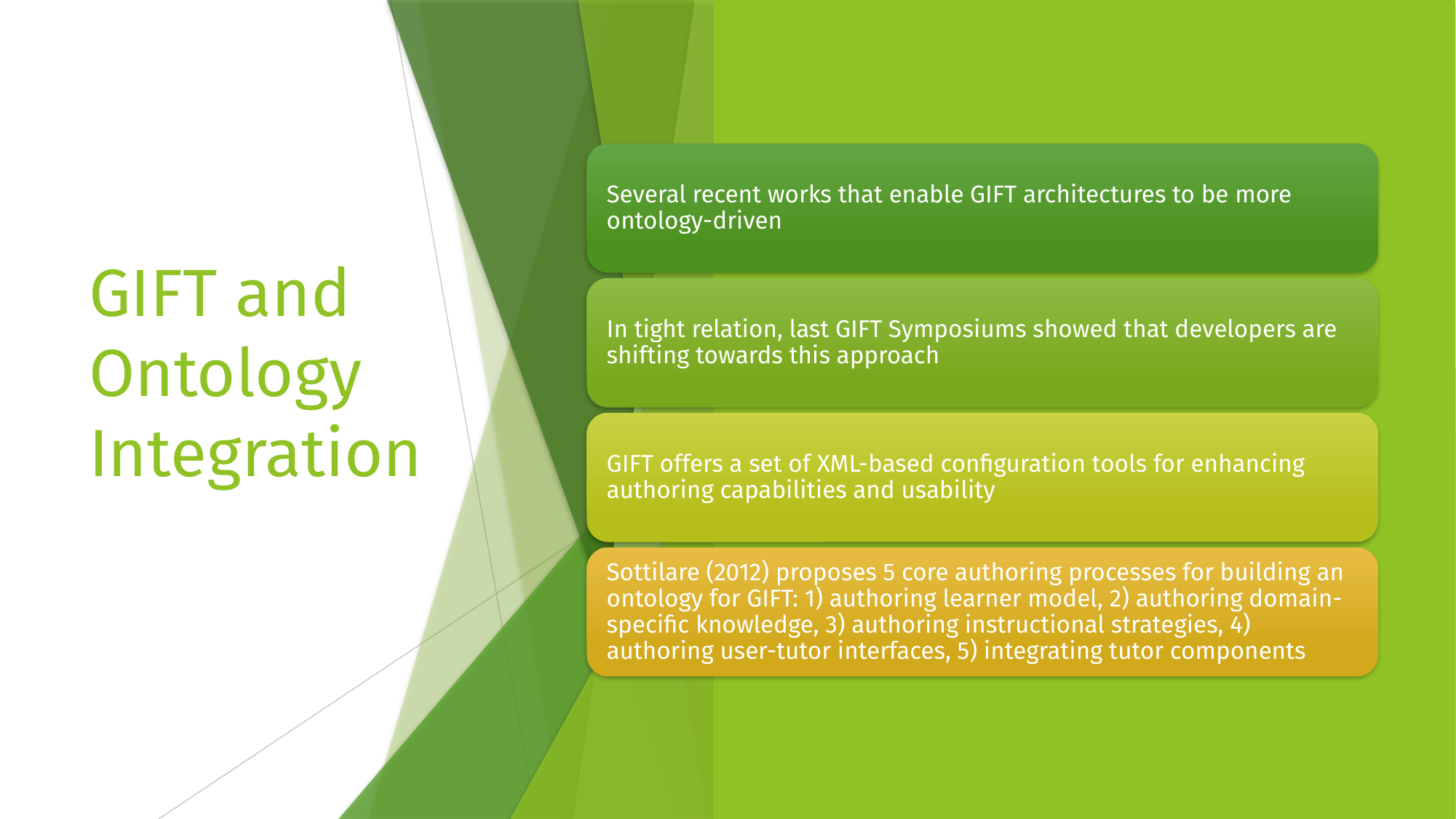

Several recent works that enable GIFT architectures to be more ontology-driven
In tight relation, last GIFT Symposiums showed that developers are shifting towards this approach
GIFT offers a set of XML-based configuration tools for enhancing authoring capabilities and usability
Sottilare (2012) proposes 5 core authoring processes for building an ontology for GIFT: 1) authoring learner model, 2) authoring domain-specific knowledge, 3) authoring instructional strategies, 4) authoring user-tutor interfaces, 5) integrating tutor components
# GIFT and Ontology Integration